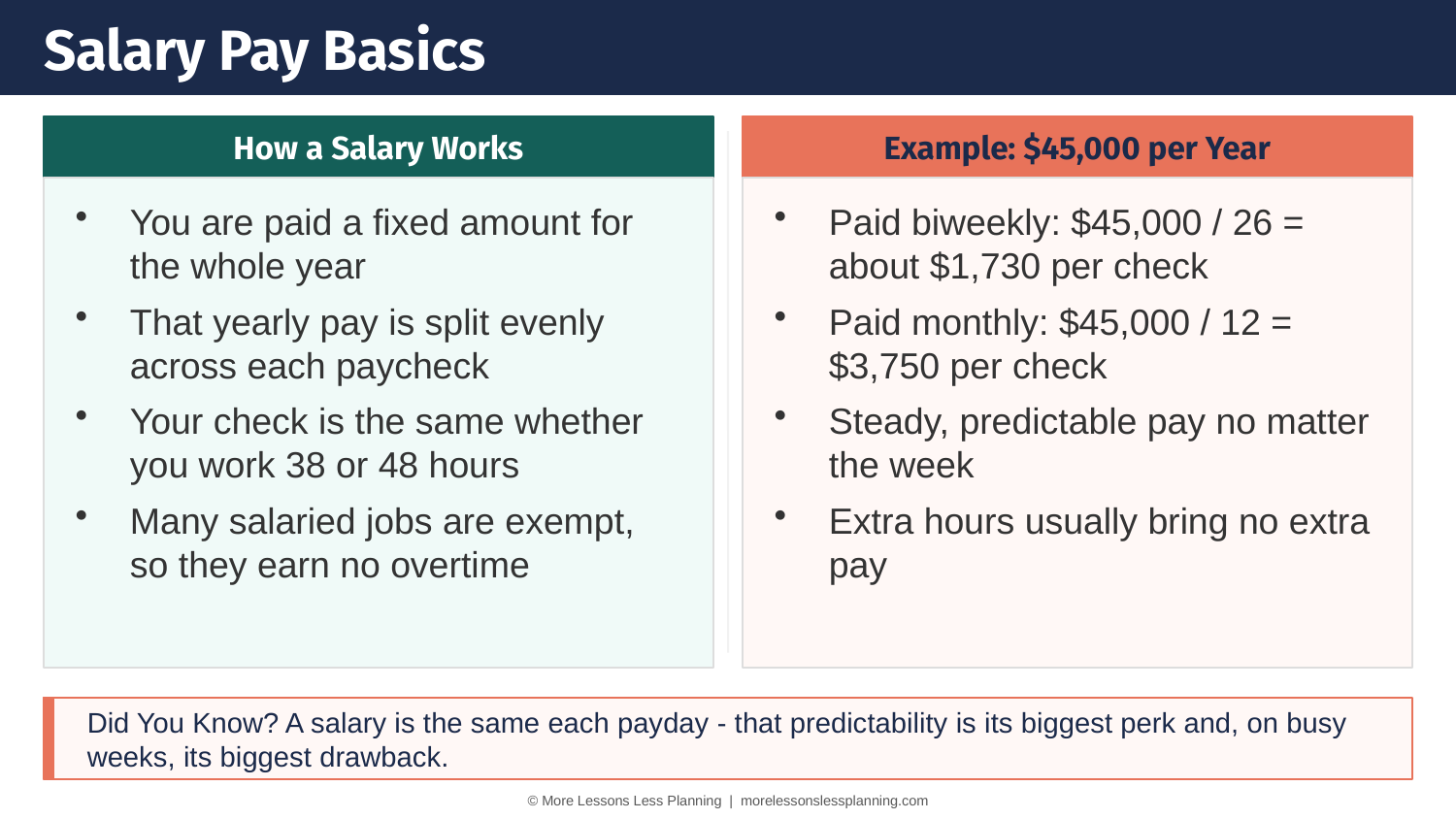

Salary Pay Basics

How a Salary Works

Example: $45,000 per Year

You are paid a fixed amount for the whole year
That yearly pay is split evenly across each paycheck
Your check is the same whether you work 38 or 48 hours
Many salaried jobs are exempt, so they earn no overtime
Paid biweekly: $45,000 / 26 = about $1,730 per check
Paid monthly: $45,000 / 12 = $3,750 per check
Steady, predictable pay no matter the week
Extra hours usually bring no extra pay

Did You Know? A salary is the same each payday - that predictability is its biggest perk and, on busy weeks, its biggest drawback.
© More Lessons Less Planning  |  morelessonslessplanning.com